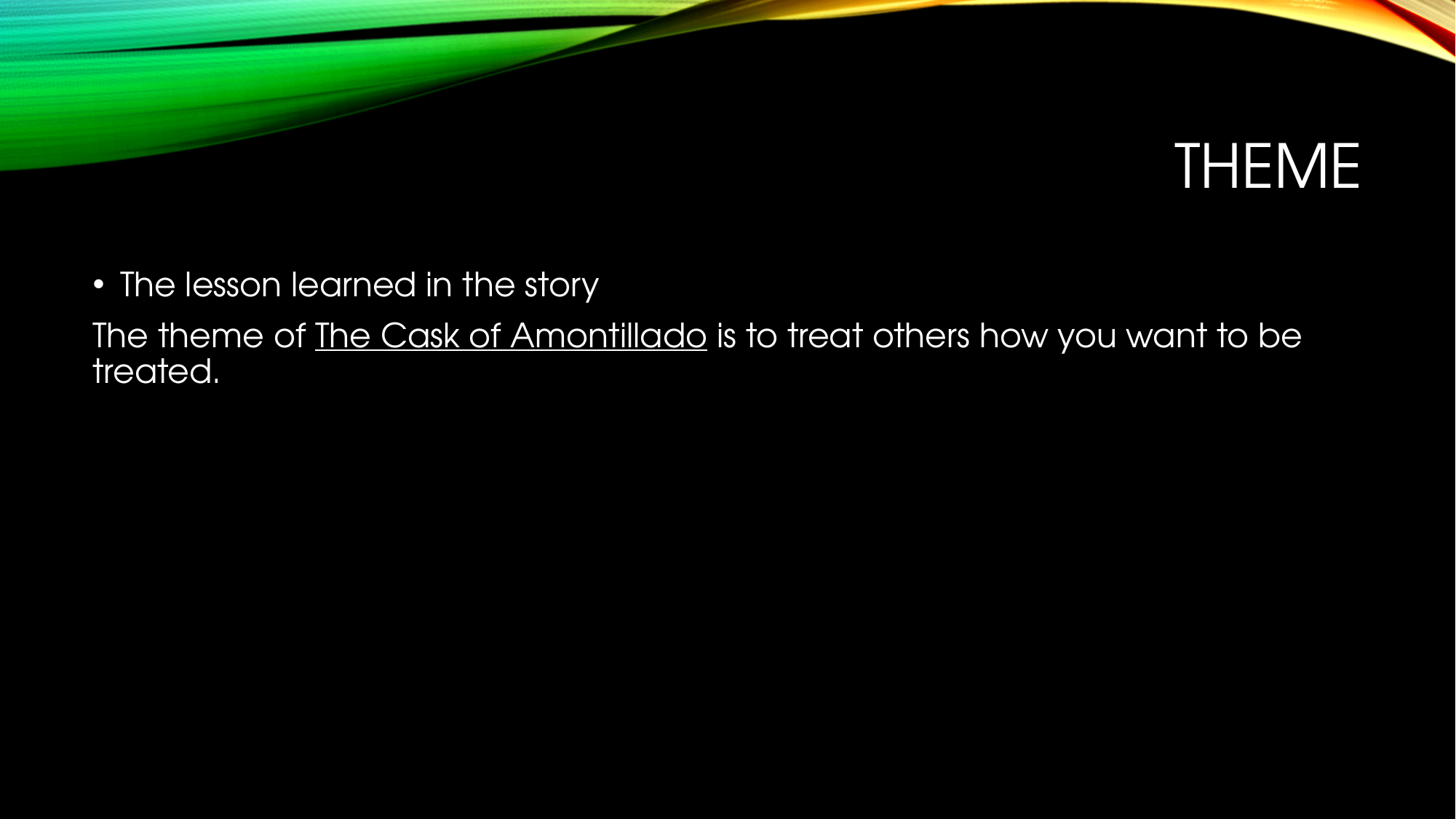

# theme
The lesson learned in the story
The theme of The Cask of Amontillado is to treat others how you want to be treated.